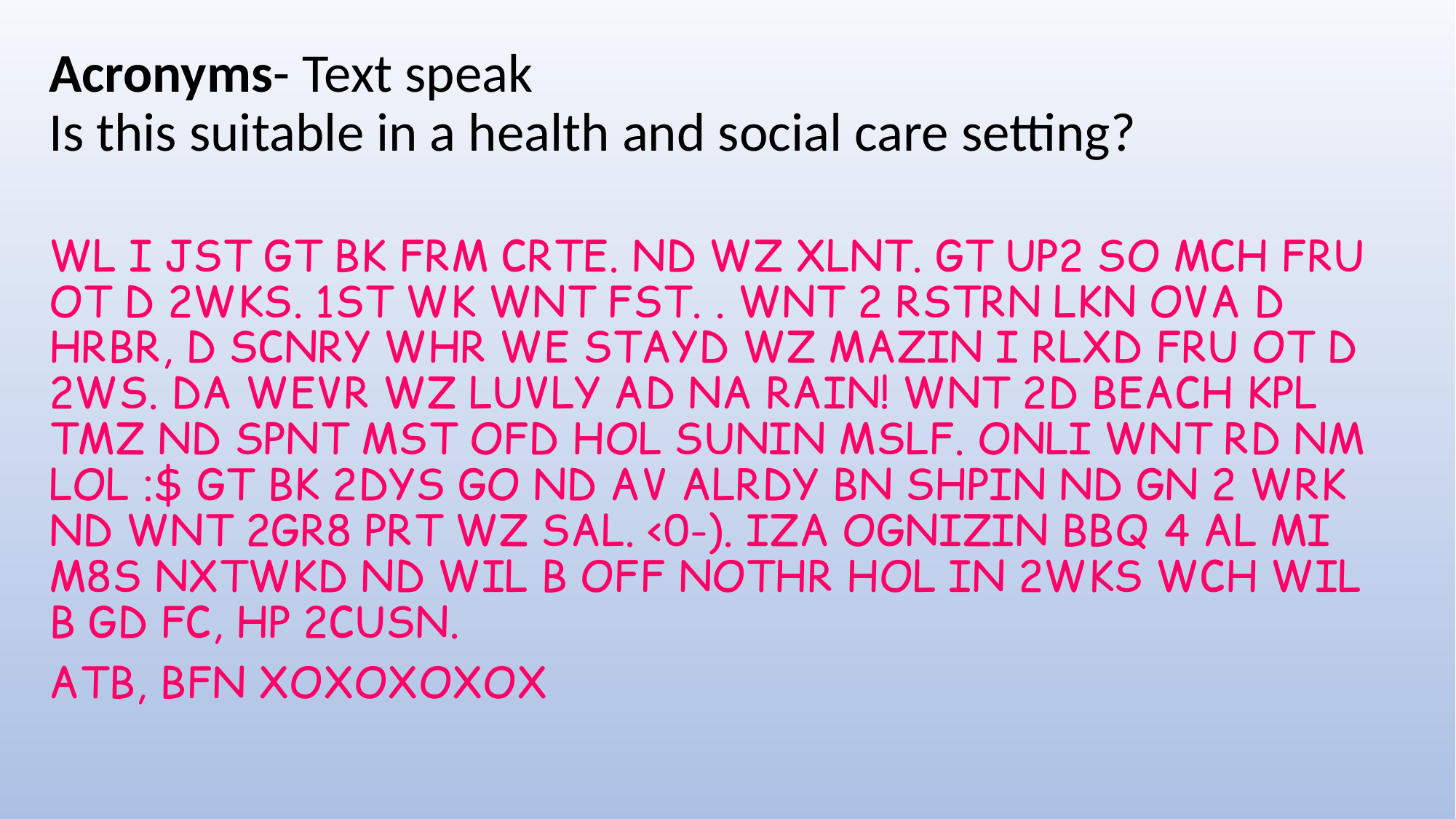

# Acronyms- Text speak Is this suitable in a health and social care setting?
WL I JST GT BK FRM CRTE. ND WZ XLNT. GT UP2 SO MCH FRU OT D 2WKS. 1ST WK WNT FST. . WNT 2 RSTRN LKN OVA D HRBR, D SCNRY WHR WE STAYD WZ MAZIN I RLXD FRU OT D 2WS. DA WEVR WZ LUVLY AD NA RAIN! WNT 2D BEACH KPL TMZ ND SPNT MST OFD HOL SUNIN MSLF. ONLI WNT RD NM LOL :$ GT BK 2DYS GO ND AV ALRDY BN SHPIN ND GN 2 WRK ND WNT 2GR8 PRT WZ SAL. <0-). IZA OGNIZIN BBQ 4 AL MI M8S NXTWKD ND WIL B OFF NOTHR HOL IN 2WKS WCH WIL B GD FC, HP 2CUSN.
ATB, BFN XOXOXOXOX